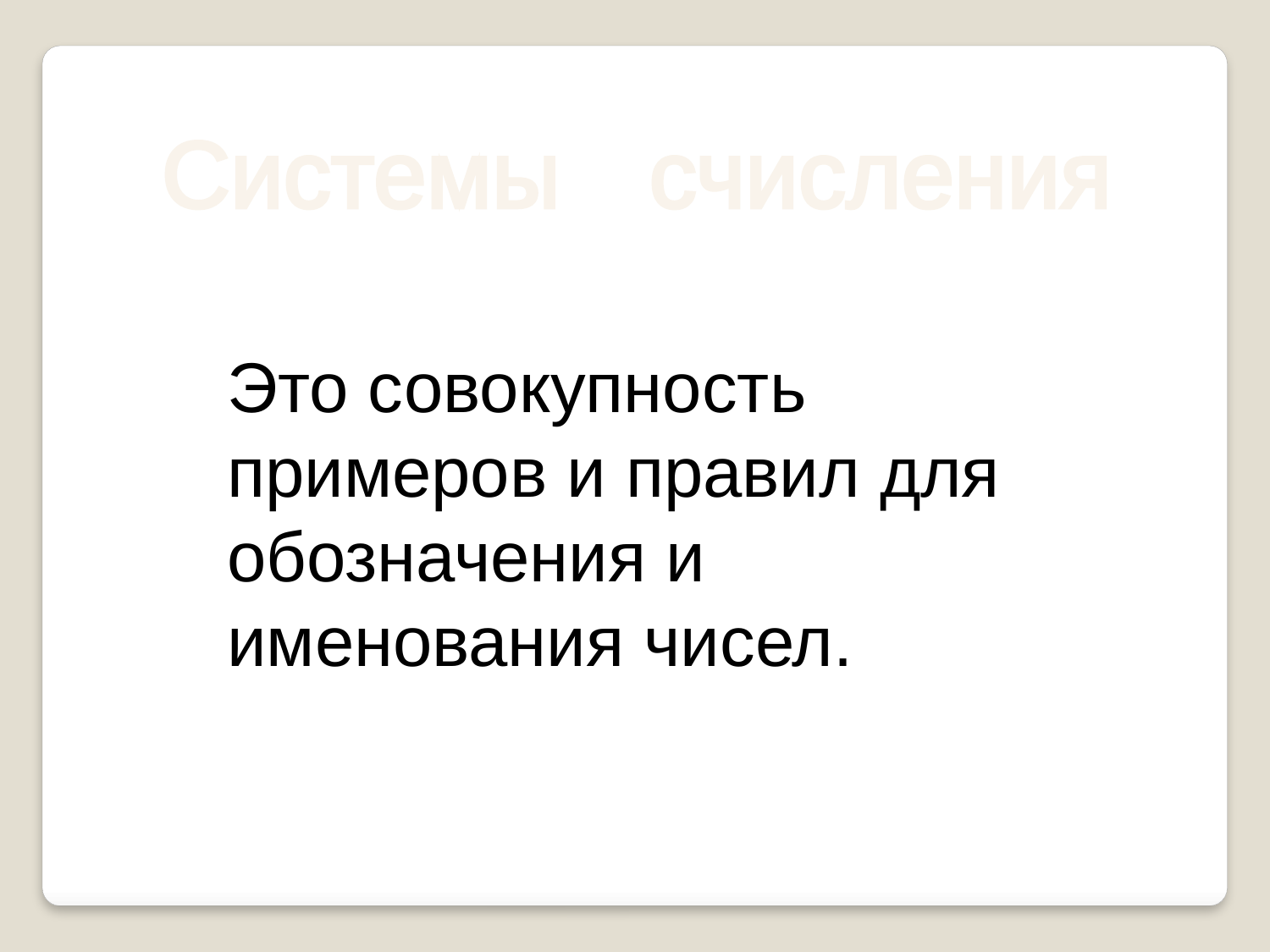

Системы    счисления
Это совокупность примеров и правил для обозначения и именования чисел.